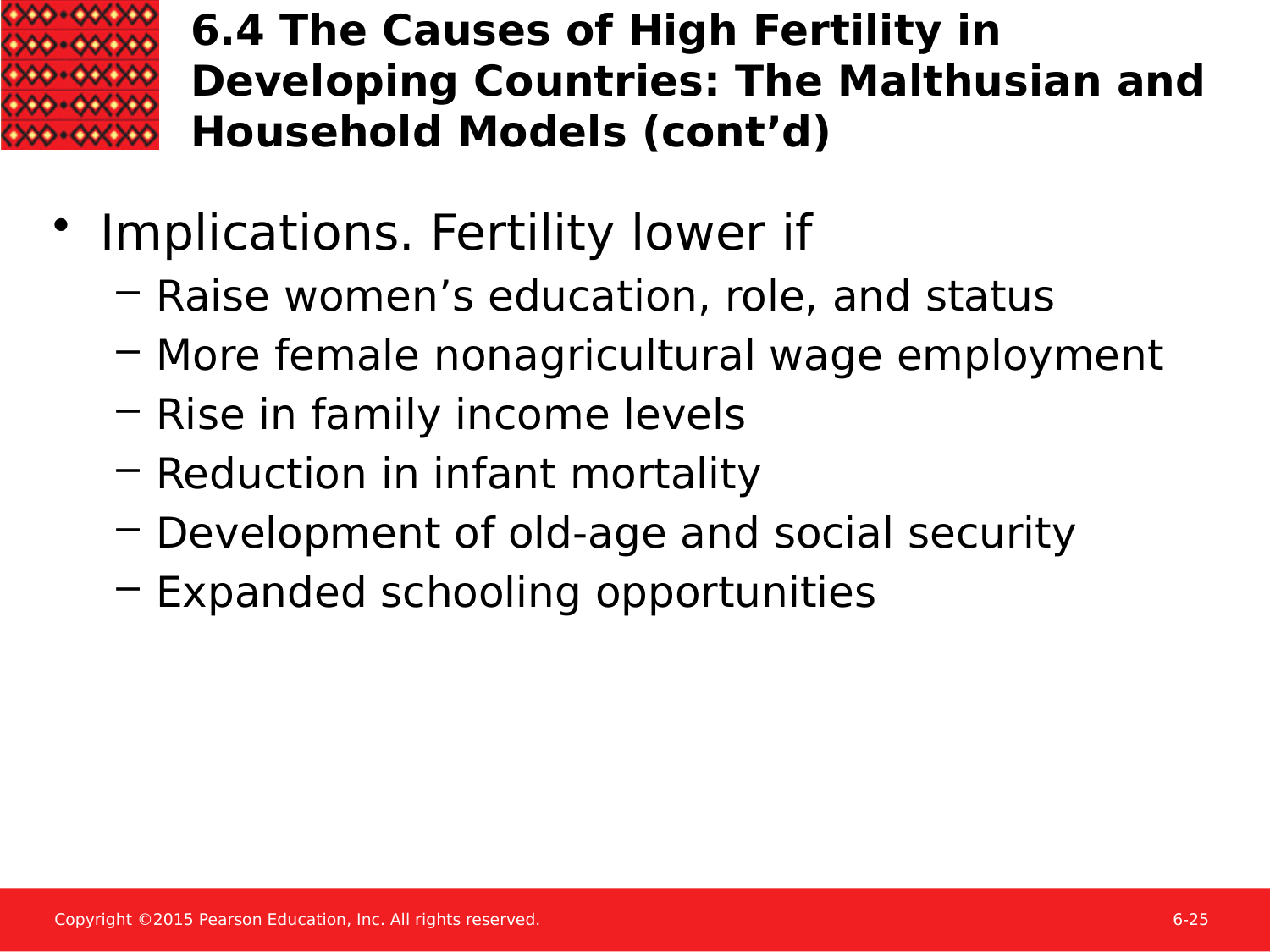

6.4 The Causes of High Fertility in Developing Countries: The Malthusian and Household Models (cont’d)
Implications. Fertility lower if
Raise women’s education, role, and status
More female nonagricultural wage employment
Rise in family income levels
Reduction in infant mortality
Development of old-age and social security
Expanded schooling opportunities